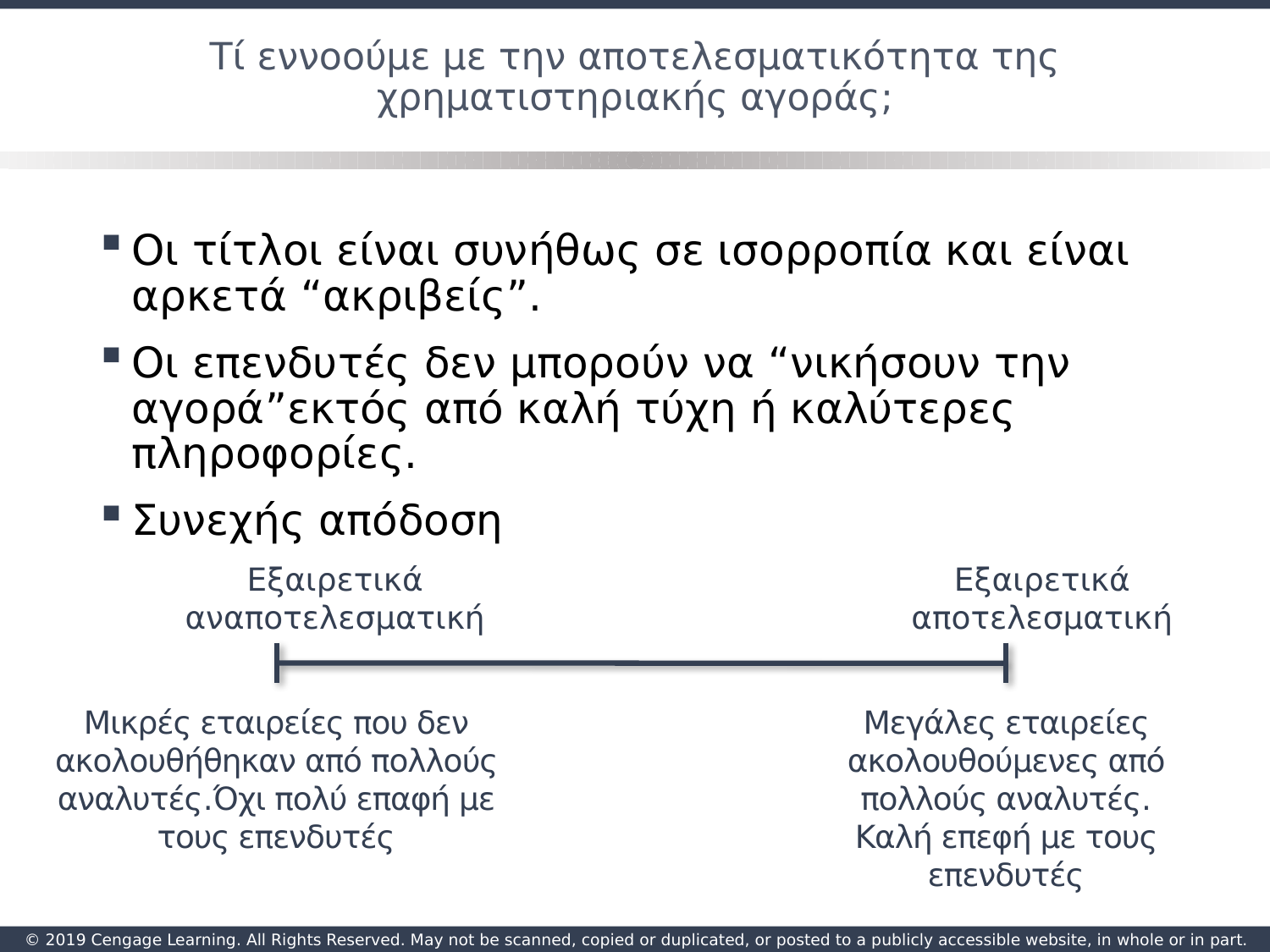

# Τί εννοούμε με την αποτελεσματικότητα της χρηματιστηριακής αγοράς;
Οι τίτλοι είναι συνήθως σε ισορροπία και είναι αρκετά “ακριβείς”.
Οι επενδυτές δεν μπορούν να “νικήσουν την αγορά”εκτός από καλή τύχη ή καλύτερες πληροφορίες.
Συνεχής απόδοση

Εξαιρετικά
αναποτελεσματική

Εξαιρετικά
αποτελεσματική

Μικρές εταιρείες που δεν ακολουθήθηκαν από πολλούς αναλυτές.Όχι πολύ επαφή με τους επενδυτές

Μεγάλες εταιρείες ακολουθούμενες από πολλούς αναλυτές.
Καλή επεφή με τους επενδυτές